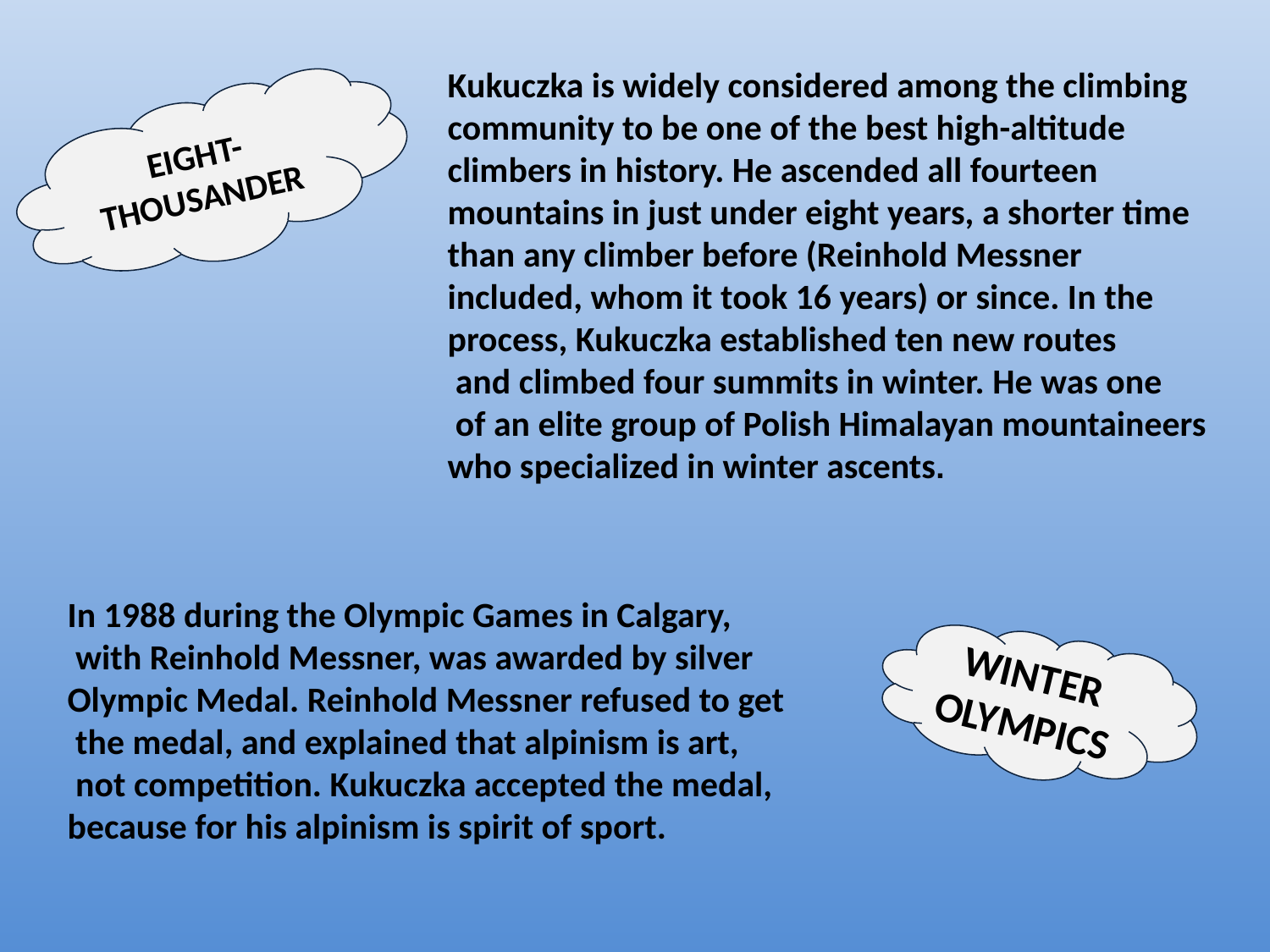

Kukuczka is widely considered among the climbing community to be one of the best high-altitude climbers in history. He ascended all fourteen mountains in just under eight years, a shorter time than any climber before (Reinhold Messner included, whom it took 16 years) or since. In the process, Kukuczka established ten new routes
 and climbed four summits in winter. He was one
 of an elite group of Polish Himalayan mountaineers who specialized in winter ascents.

EIGHT-THOUSANDER

In 1988 during the Olympic Games in Calgary,
 with Reinhold Messner, was awarded by silver Olympic Medal. Reinhold Messner refused to get
 the medal, and explained that alpinism is art,
 not competition. Kukuczka accepted the medal, because for his alpinism is spirit of sport.
WINTER OLYMPICS